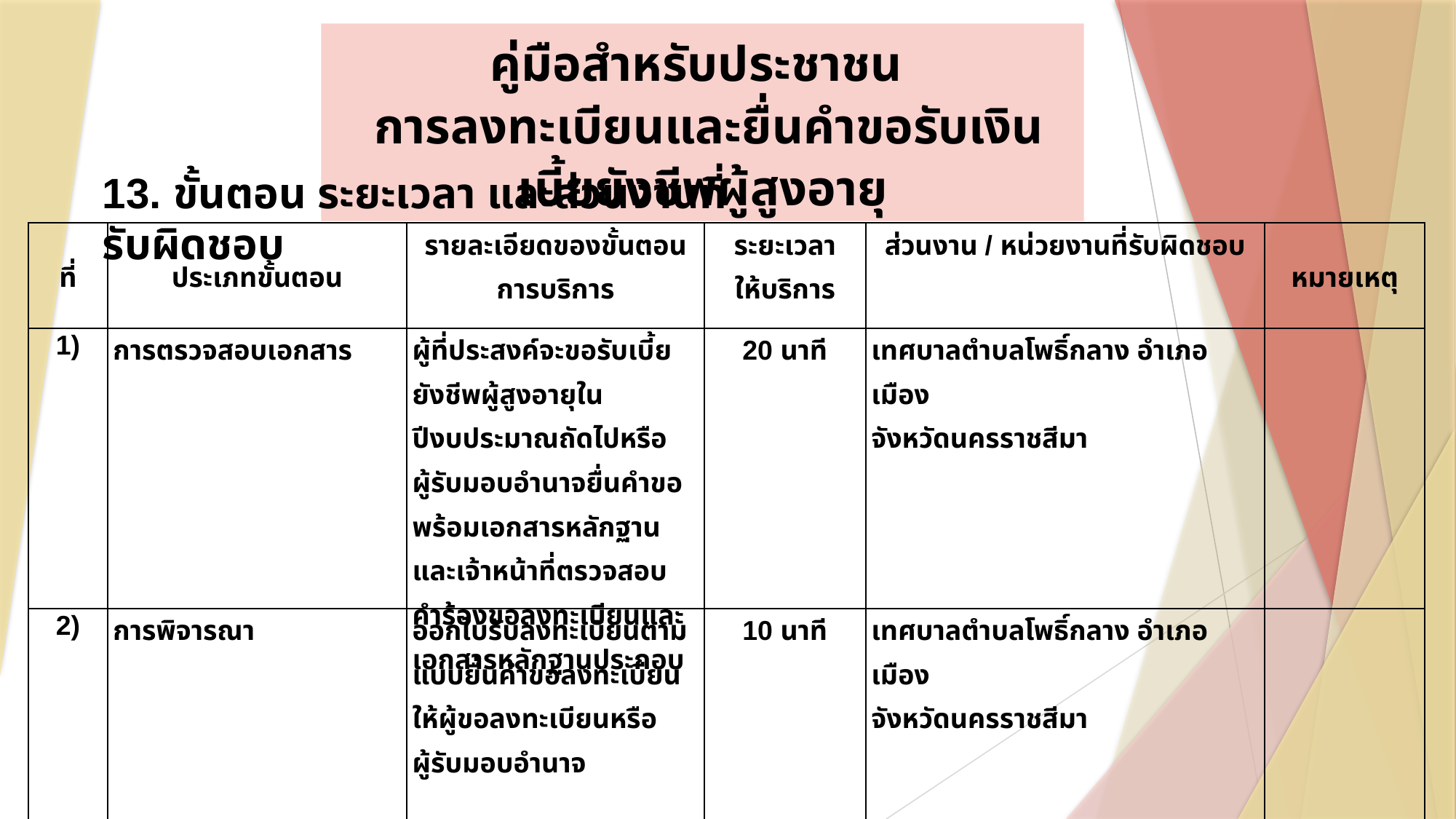

คู่มือสำหรับประชาชน
 การลงทะเบียนและยื่นคำขอรับเงินเบี้ยยังชีพผู้สูงอายุ
13. ขั้นตอน ระยะเวลา และส่วนงานที่รับผิดชอบ
| ที่ | ประเภทขั้นตอน | รายละเอียดของขั้นตอนการบริการ | ระยะเวลา ให้บริการ | ส่วนงาน / หน่วยงานที่รับผิดชอบ | หมายเหตุ |
| --- | --- | --- | --- | --- | --- |
| 1) | การตรวจสอบเอกสาร | ผู้ที่ประสงค์จะขอรับเบี้ยยังชีพผู้สูงอายุในปีงบประมาณถัดไปหรือผู้รับมอบอำนาจยื่นคำขอพร้อมเอกสารหลักฐานและเจ้าหน้าที่ตรวจสอบคำร้องขอลงทะเบียนและเอกสารหลักฐานประกอบ | 20 นาที | เทศบาลตำบลโพธิ์กลาง อำเภอเมือง จังหวัดนครราชสีมา |  |
| 2) | การพิจารณา | ออกใบรับลงทะเบียนตามแบบยื่นคำขอลงทะเบียนให้ผู้ขอลงทะเบียนหรือผู้รับมอบอำนาจ | 10 นาที | เทศบาลตำบลโพธิ์กลาง อำเภอเมือง จังหวัดนครราชสีมา |  |